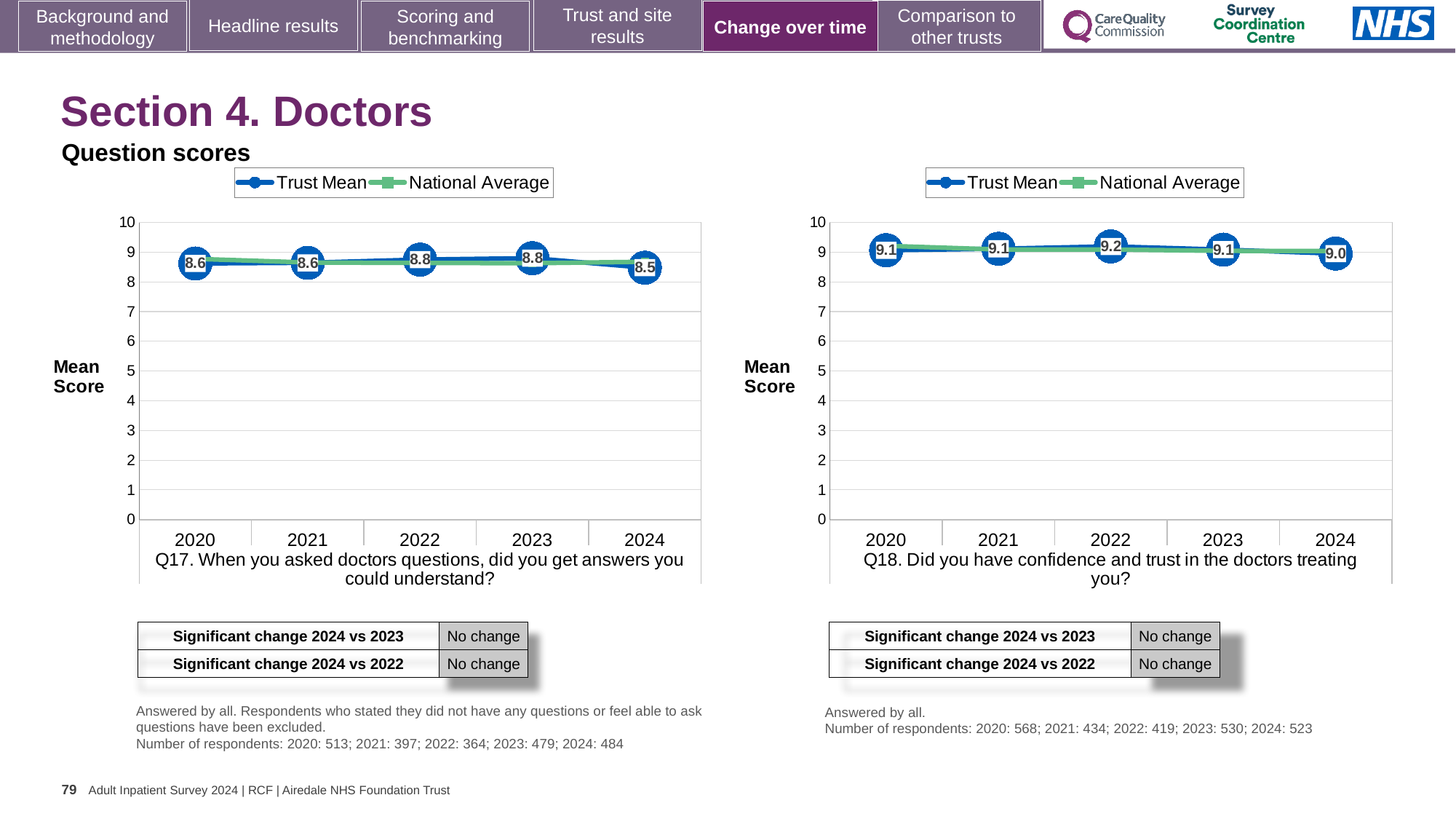

# Section 4. Doctors
Question scores

### Chart

| Category | Trust Mean | National Average |
|---|---|---|
| 2020 | 8.619957228485886 | 8.775622496772892 |
| 2021 | 8.643227513055821 | 8.65300797907108 |
| 2022 | 8.750185682513118 | 8.638316008204752 |
| 2023 | 8.798438990598028 | 8.628936229033119 |
| 2024 | 8.478243022904357 | 8.676813970679843 |

### Chart

| Category | Trust Mean | National Average |
|---|---|---|
| 2020 | 9.066236140675604 | 9.213422883906146 |
| 2021 | 9.114833105820113 | 9.090088854968883 |
| 2022 | 9.19544355959531 | 9.089684092207076 |
| 2023 | 9.085671689751765 | 9.044584746248495 |
| 2024 | 8.952415805421934 | 9.039315057789015 |
| Significant change 2024 vs 2023 | No change |
| --- | --- |
| Significant change 2024 vs 2022 | No change |
| Significant change 2024 vs 2023 | No change |
| --- | --- |
| Significant change 2024 vs 2022 | No change |
Answered by all. Respondents who stated they did not have any questions or feel able to ask questions have been excluded.
Number of respondents: 2020: 513; 2021: 397; 2022: 364; 2023: 479; 2024: 484

Answered by all.
Number of respondents: 2020: 568; 2021: 434; 2022: 419; 2023: 530; 2024: 523

79